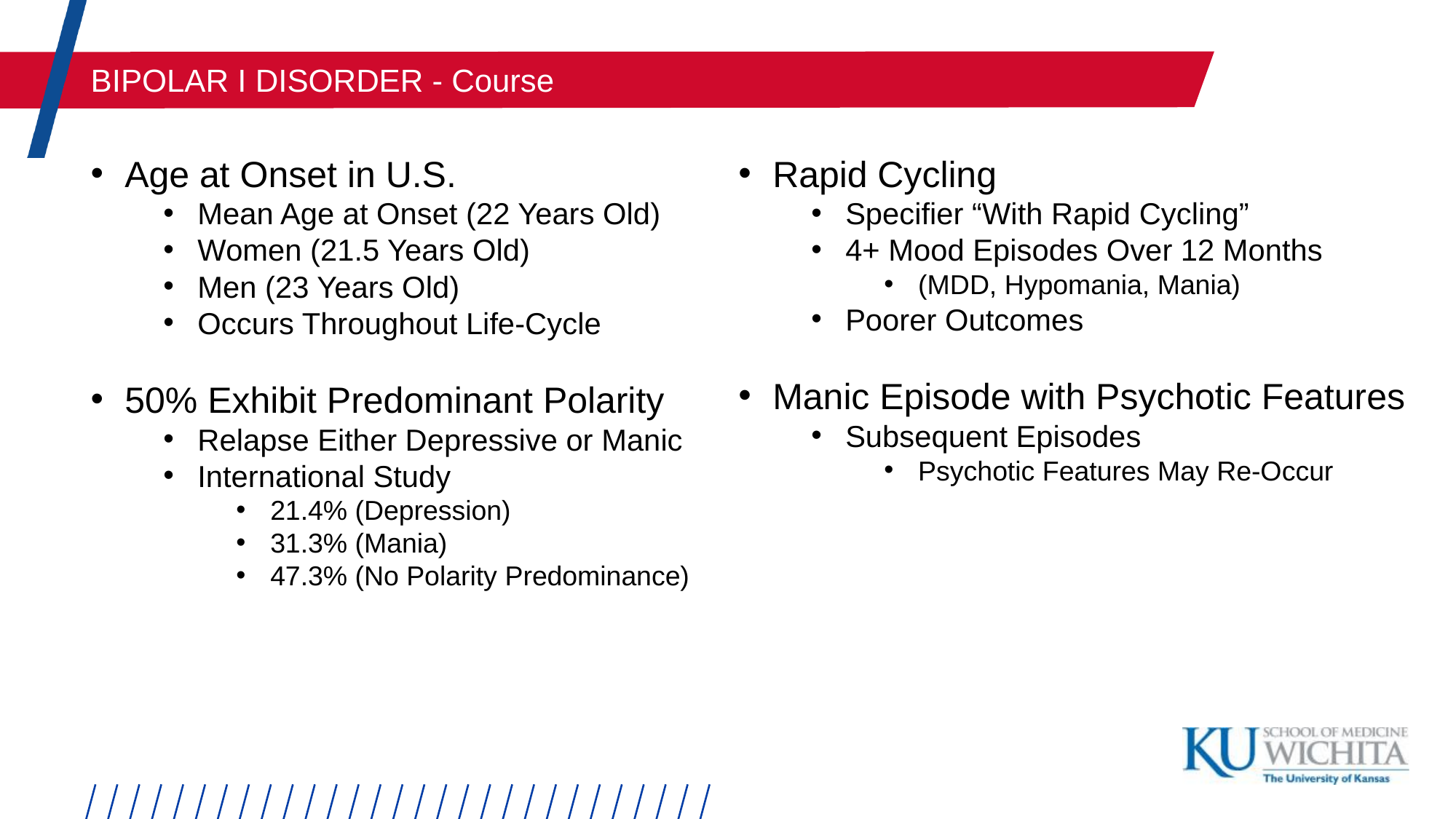

BIPOLAR I DISORDER - Course
Age at Onset in U.S.
Mean Age at Onset (22 Years Old)
Women (21.5 Years Old)
Men (23 Years Old)
Occurs Throughout Life-Cycle

50% Exhibit Predominant Polarity
Relapse Either Depressive or Manic
International Study
21.4% (Depression)
31.3% (Mania)
47.3% (No Polarity Predominance)

Rapid Cycling
Specifier “With Rapid Cycling”
4+ Mood Episodes Over 12 Months
(MDD, Hypomania, Mania)
Poorer Outcomes

Manic Episode with Psychotic Features
Subsequent Episodes
Psychotic Features May Re-Occur